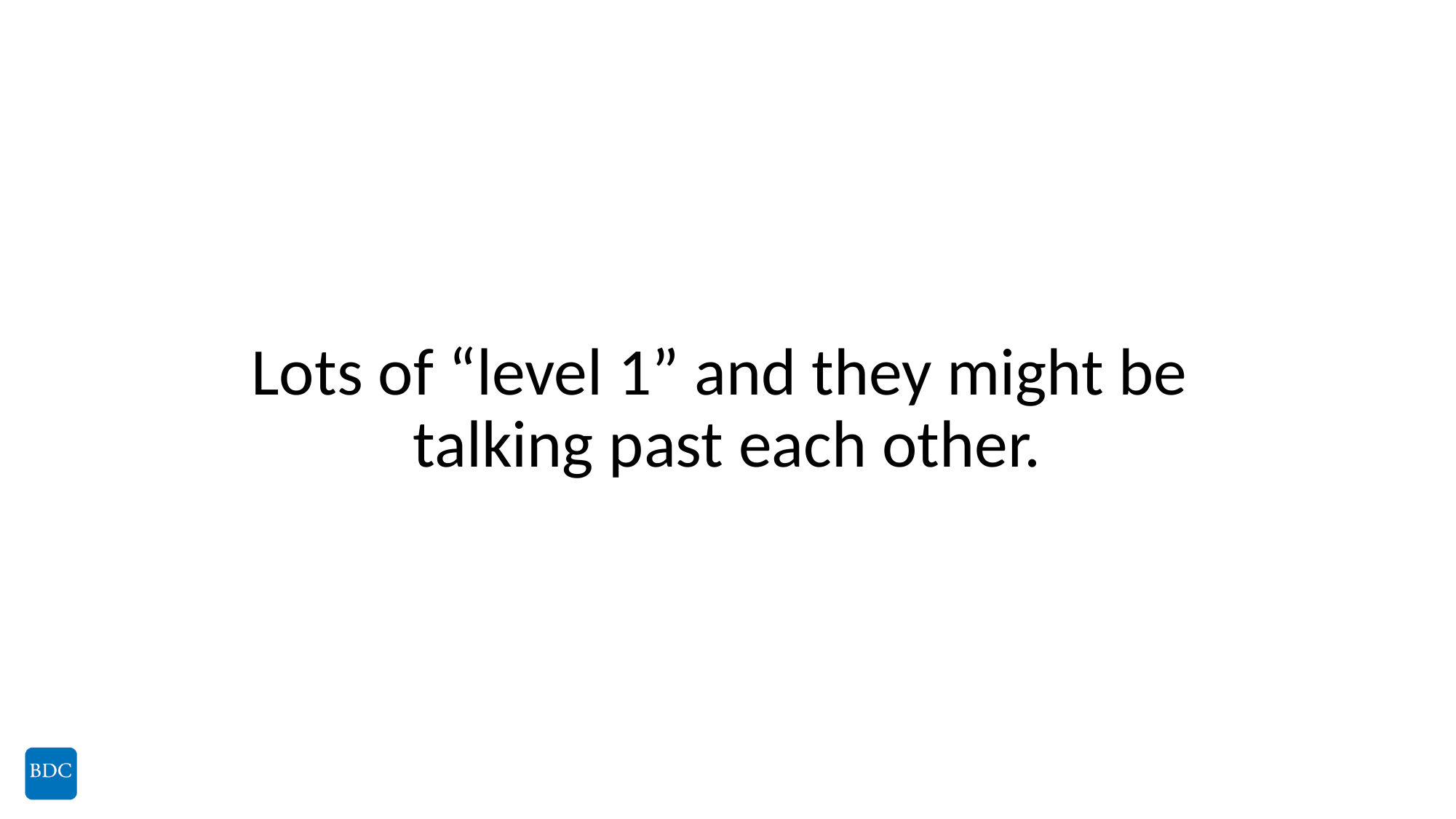

# Lots of “level 1” and they might be talking past each other.